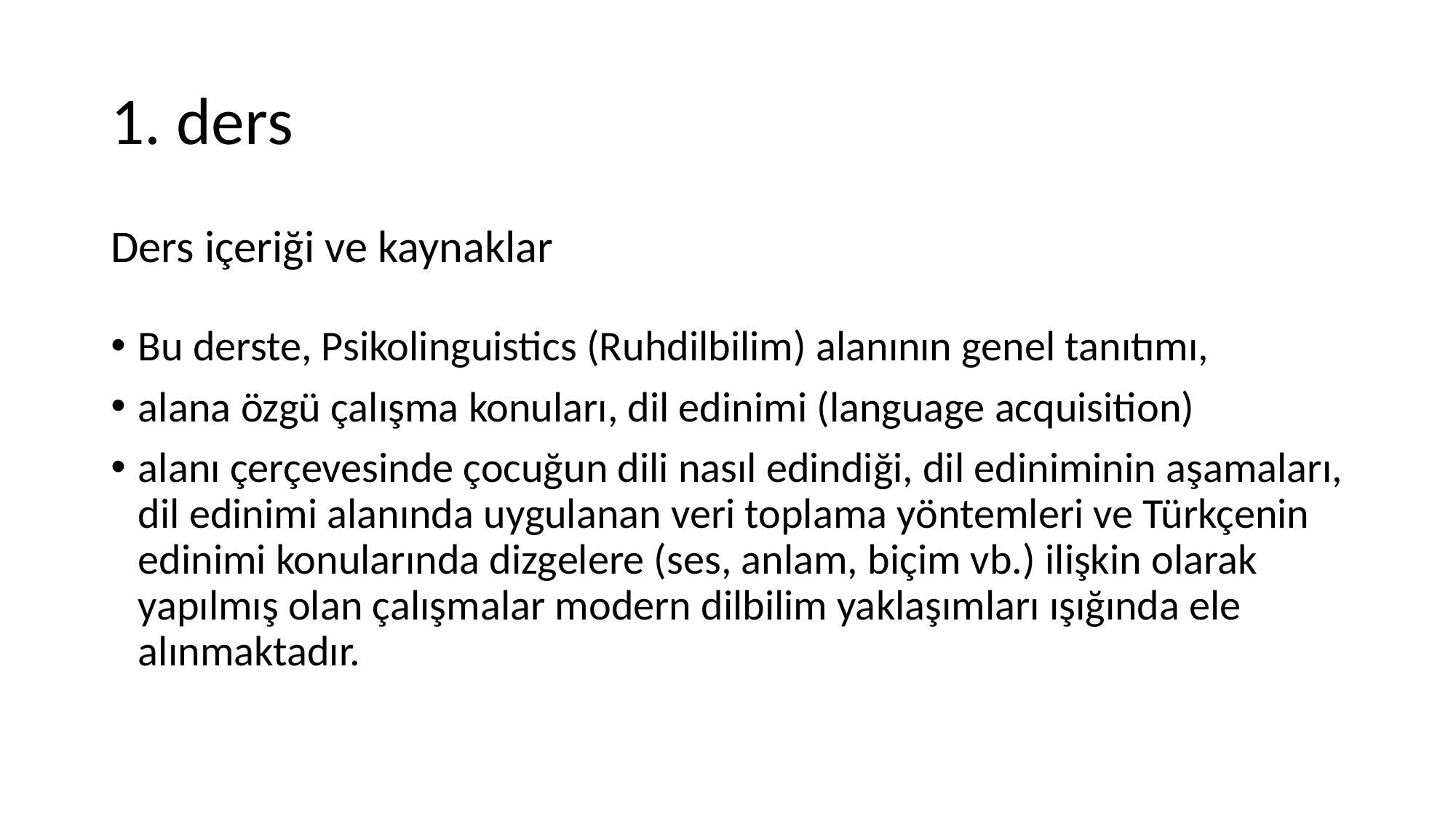

# 1. ders
Ders içeriği ve kaynaklar

Bu derste, Psikolinguistics (Ruhdilbilim) alanının genel tanıtımı,
alana özgü çalışma konuları, dil edinimi (language acquisition)
alanı çerçevesinde çocuğun dili nasıl edindiği, dil ediniminin aşamaları, dil edinimi alanında uygulanan veri toplama yöntemleri ve Türkçenin edinimi konularında dizgelere (ses, anlam, biçim vb.) ilişkin olarak yapılmış olan çalışmalar modern dilbilim yaklaşımları ışığında ele alınmaktadır.